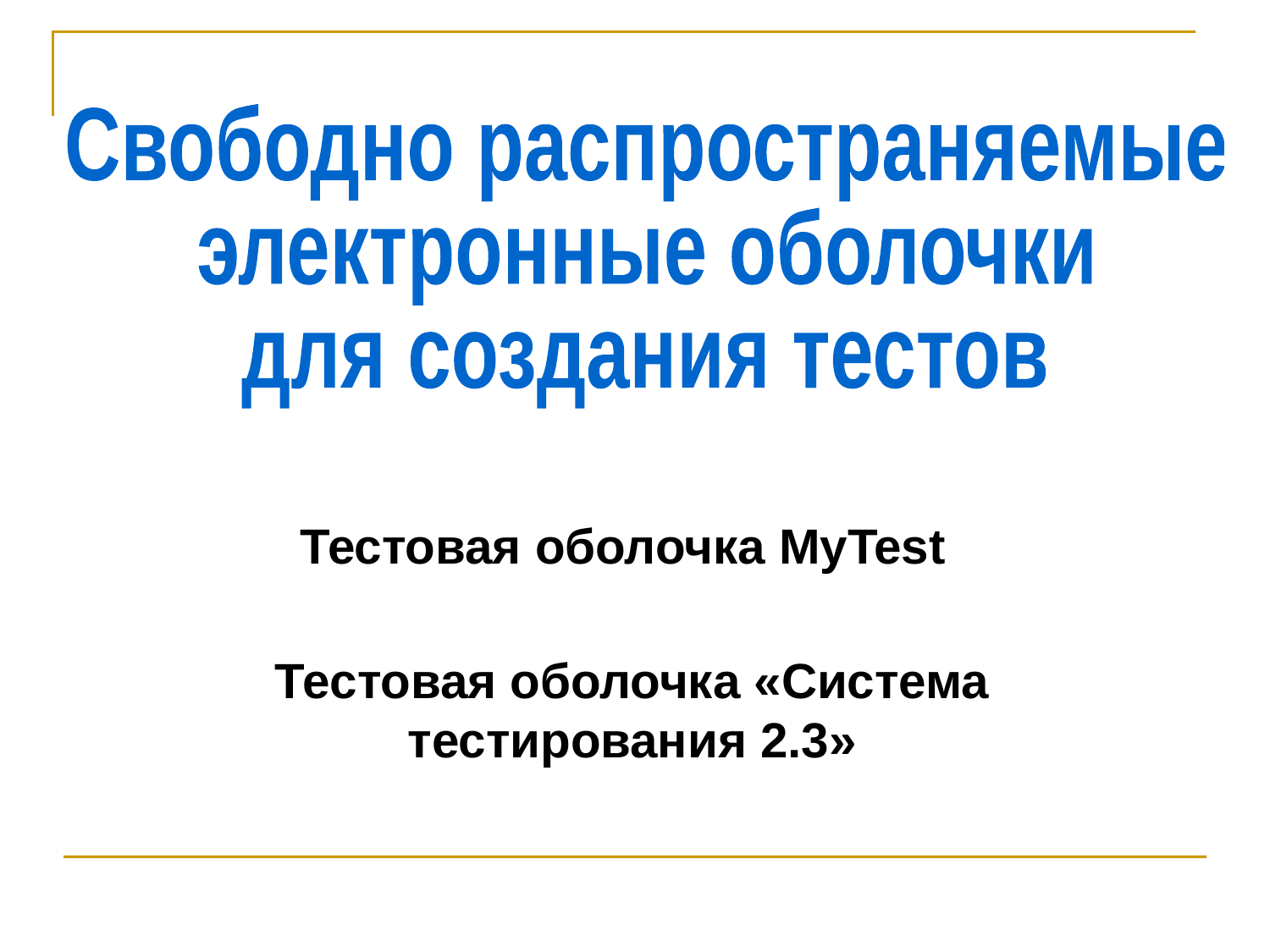

Свободно распространяемые
электронные оболочки
для создания тестов
Тестовая оболочка MyTest
Тестовая оболочка «Система тестирования 2.3»